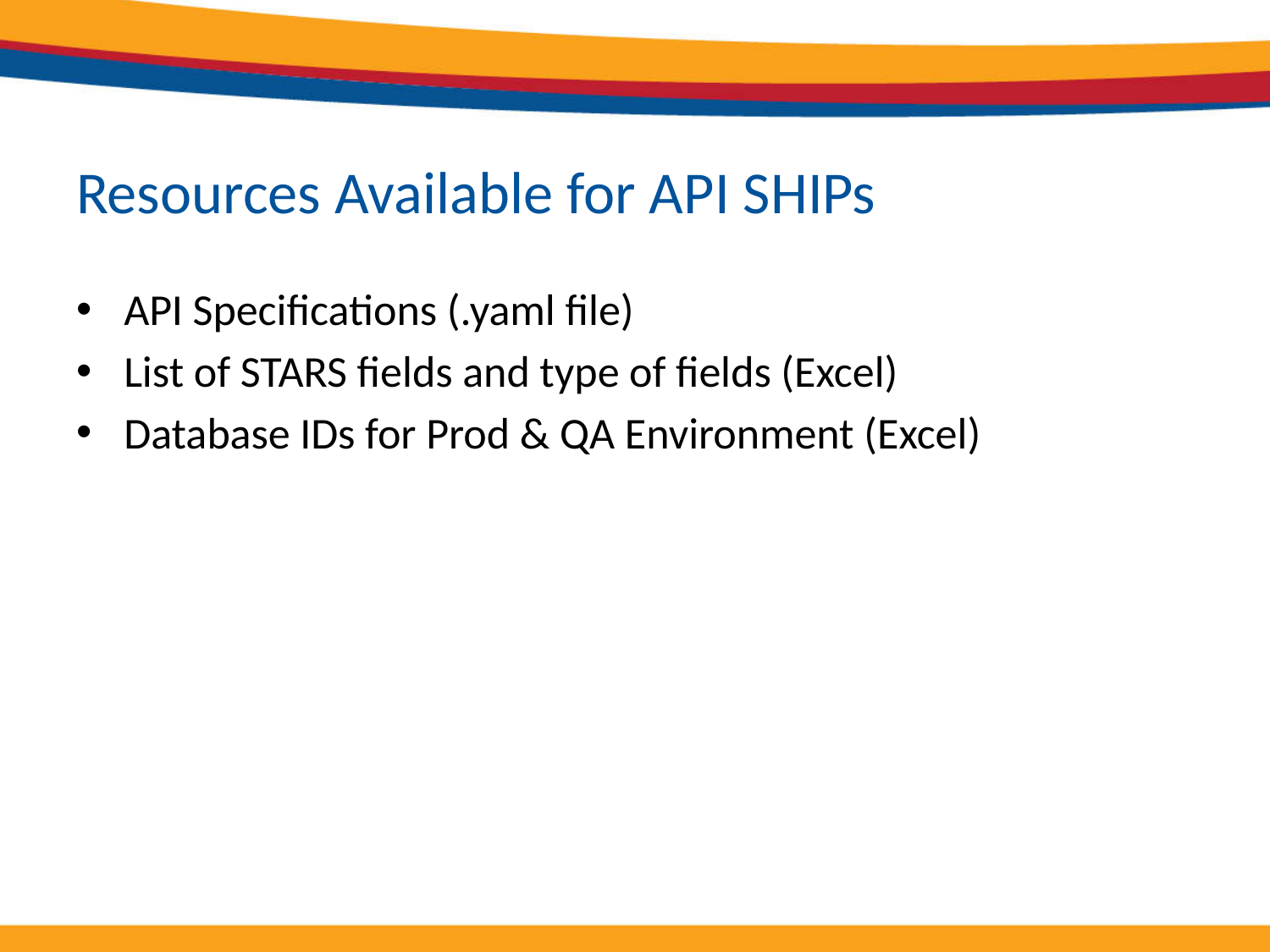

# Resources Available for API SHIPs
API Specifications (.yaml file)
List of STARS fields and type of fields (Excel)
Database IDs for Prod & QA Environment (Excel)